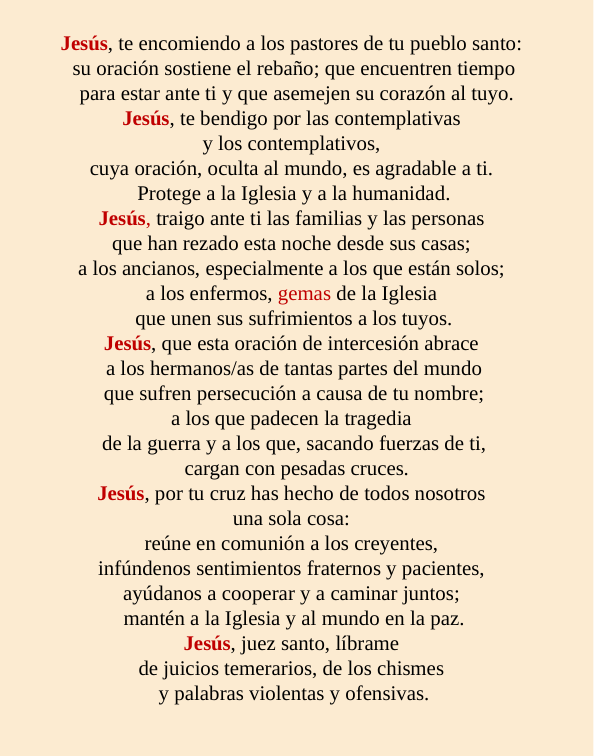

Jesús, te encomiendo a los pastores de tu pueblo santo:
su oración sostiene el rebaño; que encuentren tiempo
 para estar ante ti y que asemejen su corazón al tuyo.
Jesús, te bendigo por las contemplativas
y los contemplativos,
cuya oración, oculta al mundo, es agradable a ti.
Protege a la Iglesia y a la humanidad.
Jesús, traigo ante ti las familias y las personas
que han rezado esta noche desde sus casas;
a los ancianos, especialmente a los que están solos;
a los enfermos, gemas de la Iglesia
que unen sus sufrimientos a los tuyos.
Jesús, que esta oración de intercesión abrace
a los hermanos/as de tantas partes del mundo
 que sufren persecución a causa de tu nombre;
a los que padecen la tragedia
de la guerra y a los que, sacando fuerzas de ti,
 cargan con pesadas cruces.
Jesús, por tu cruz has hecho de todos nosotros
una sola cosa:
reúne en comunión a los creyentes,
infúndenos sentimientos fraternos y pacientes,
ayúdanos a cooperar y a caminar juntos;
mantén a la Iglesia y al mundo en la paz.
Jesús, juez santo, líbrame
de juicios temerarios, de los chismes
y palabras violentas y ofensivas.